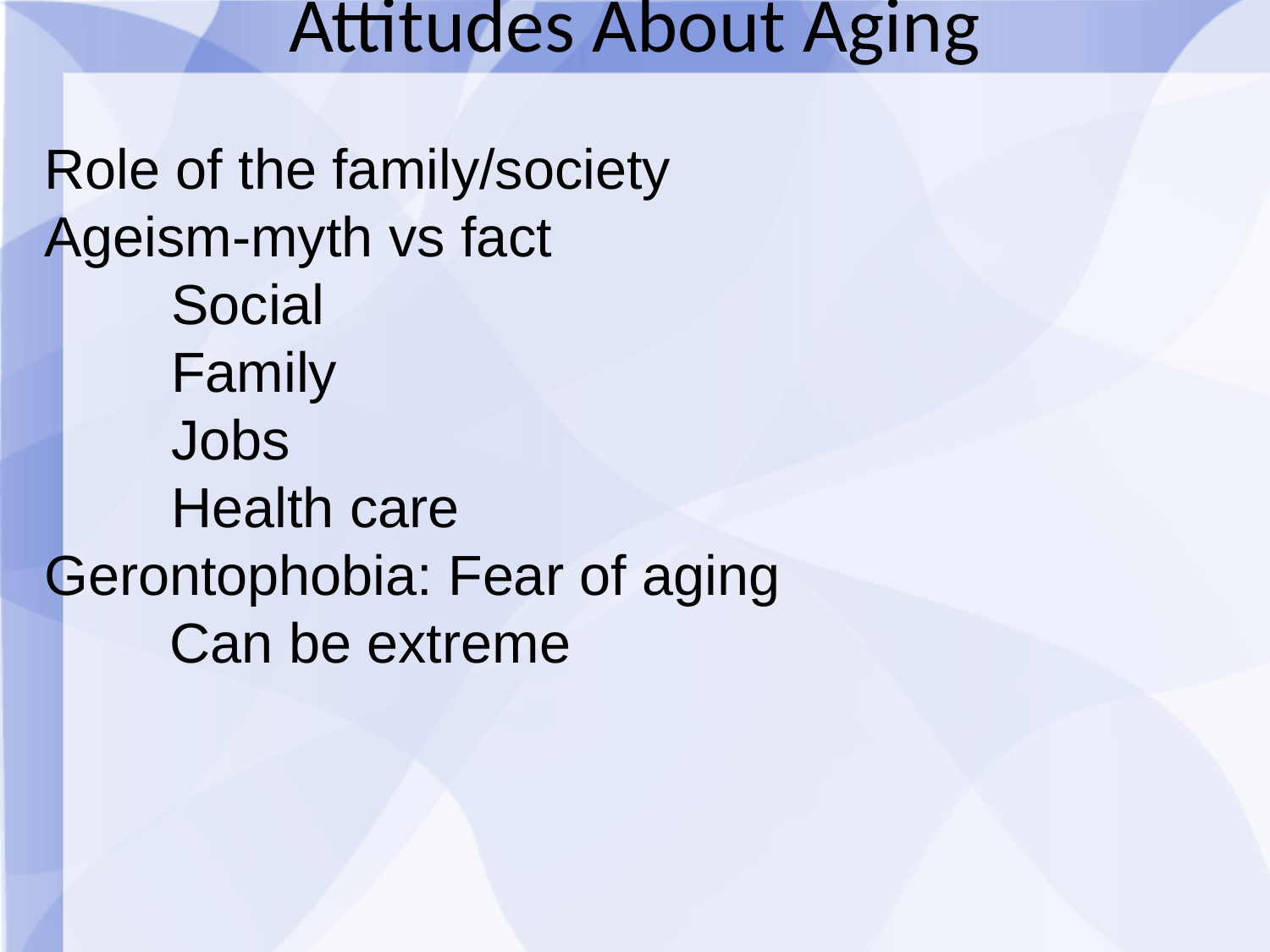

Attitudes About Aging
Role of the family/society
Ageism-myth vs fact
	Social
	Family
	Jobs
	Health care
Gerontophobia: Fear of aging
        Can be extreme